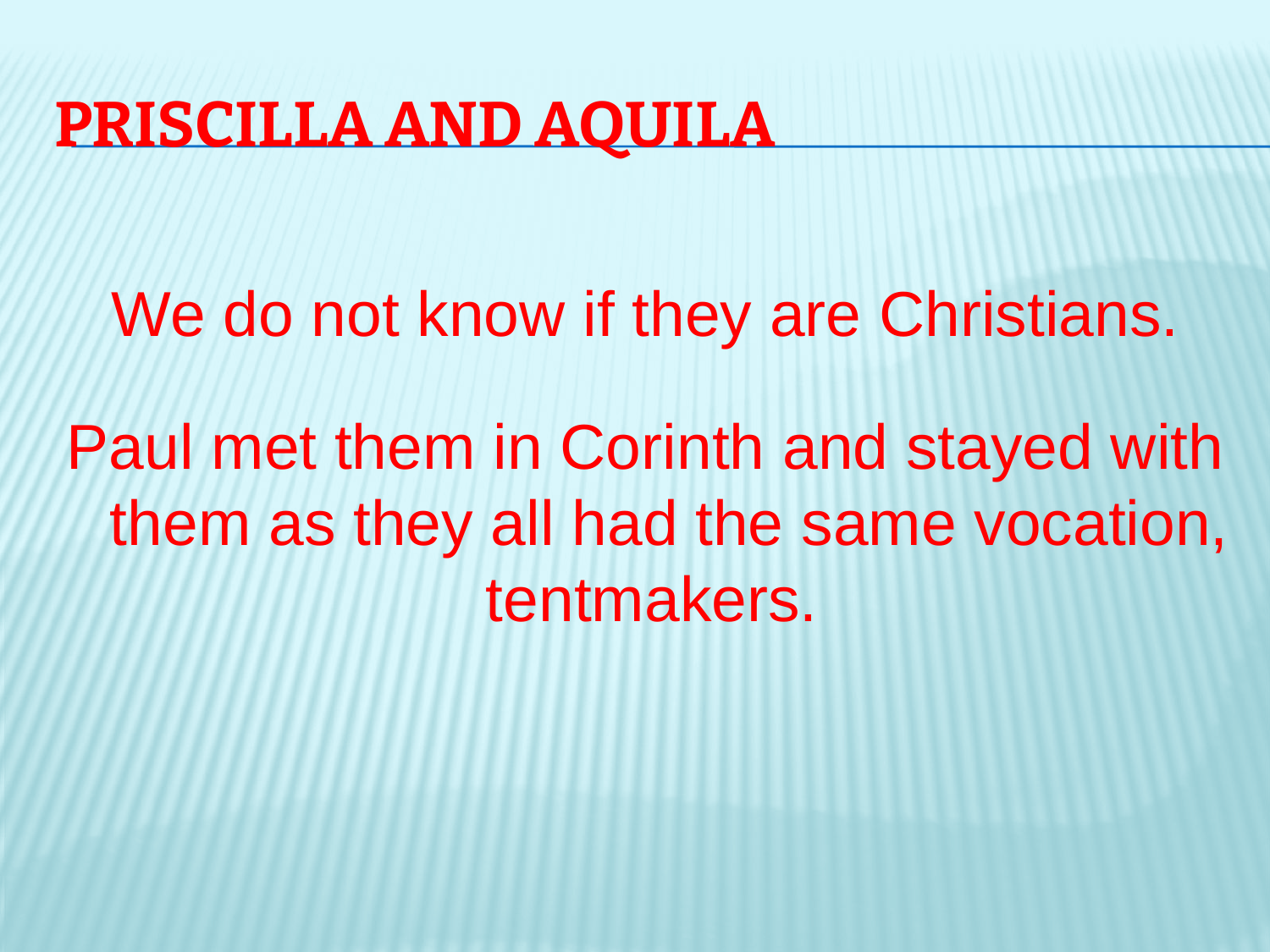

# Priscilla and Aquila

We do not know if they are Christians.

Paul met them in Corinth and stayed with them as they all had the same vocation, tentmakers.